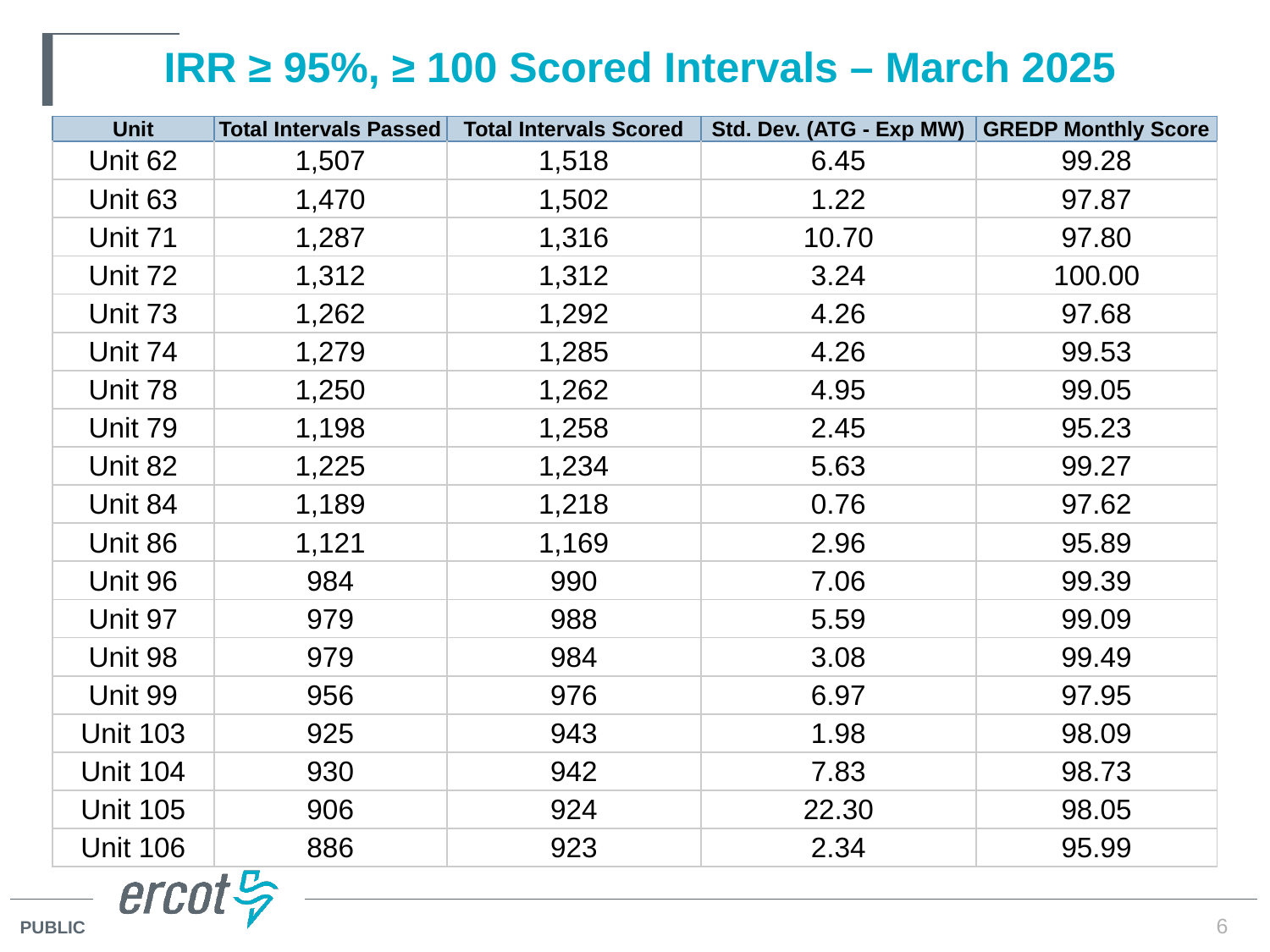

# IRR ≥ 95%, ≥ 100 Scored Intervals – March 2025
| Unit | Total Intervals Passed | Total Intervals Scored | Std. Dev. (ATG - Exp MW) | GREDP Monthly Score |
| --- | --- | --- | --- | --- |
| Unit 62 | 1,507 | 1,518 | 6.45 | 99.28 |
| Unit 63 | 1,470 | 1,502 | 1.22 | 97.87 |
| Unit 71 | 1,287 | 1,316 | 10.70 | 97.80 |
| Unit 72 | 1,312 | 1,312 | 3.24 | 100.00 |
| Unit 73 | 1,262 | 1,292 | 4.26 | 97.68 |
| Unit 74 | 1,279 | 1,285 | 4.26 | 99.53 |
| Unit 78 | 1,250 | 1,262 | 4.95 | 99.05 |
| Unit 79 | 1,198 | 1,258 | 2.45 | 95.23 |
| Unit 82 | 1,225 | 1,234 | 5.63 | 99.27 |
| Unit 84 | 1,189 | 1,218 | 0.76 | 97.62 |
| Unit 86 | 1,121 | 1,169 | 2.96 | 95.89 |
| Unit 96 | 984 | 990 | 7.06 | 99.39 |
| Unit 97 | 979 | 988 | 5.59 | 99.09 |
| Unit 98 | 979 | 984 | 3.08 | 99.49 |
| Unit 99 | 956 | 976 | 6.97 | 97.95 |
| Unit 103 | 925 | 943 | 1.98 | 98.09 |
| Unit 104 | 930 | 942 | 7.83 | 98.73 |
| Unit 105 | 906 | 924 | 22.30 | 98.05 |
| Unit 106 | 886 | 923 | 2.34 | 95.99 |
6